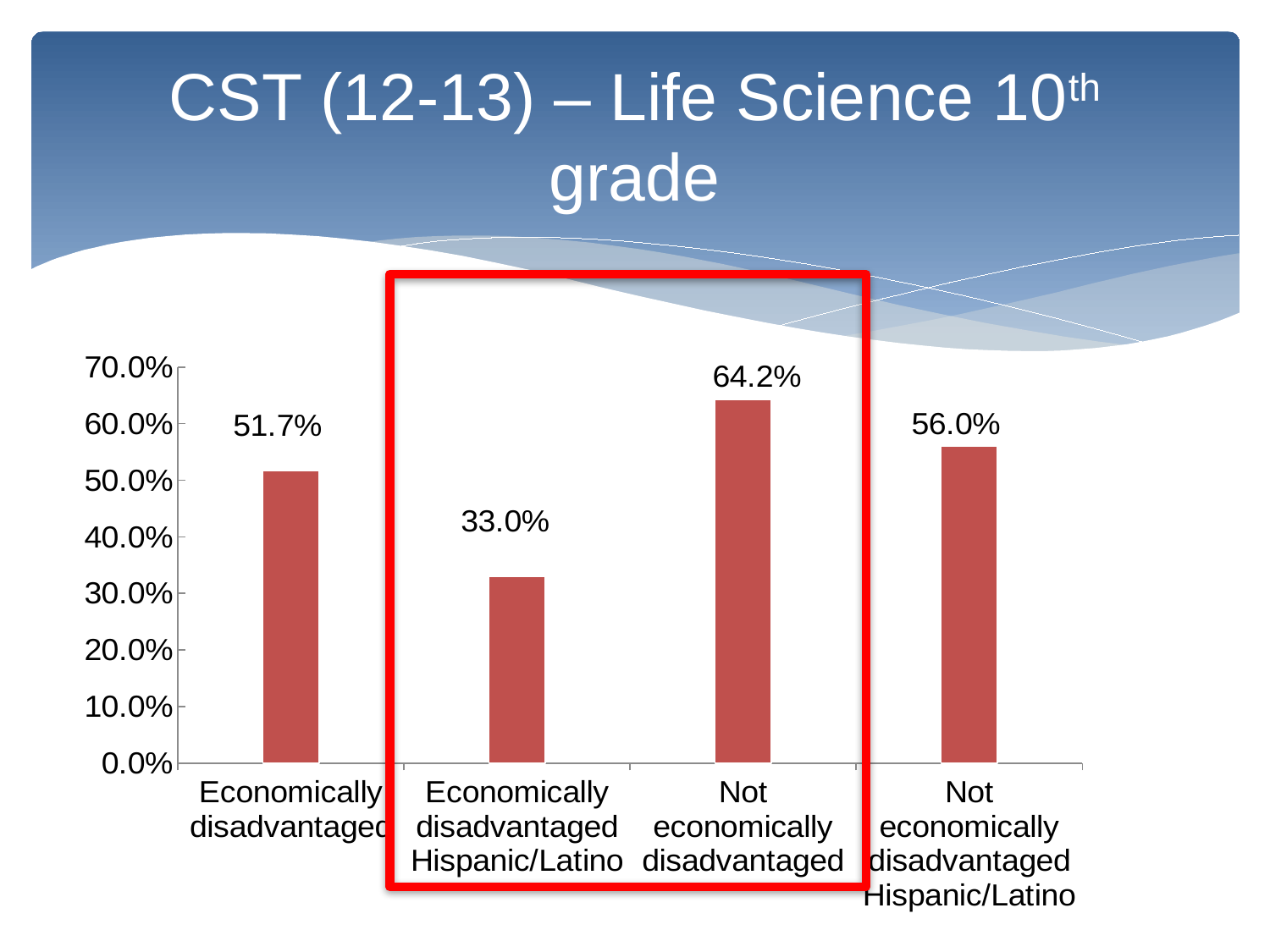

# CST (12-13) – Life Science 10th grade

### Chart

| Category | Series 1 |
|---|---|
| Economically disadvantaged | 0.517 |
| Economically disadvantaged Hispanic/Latino | 0.33 |
| Not economically disadvantaged | 0.642 |
| Not economically disadvantaged Hispanic/Latino | 0.56 |